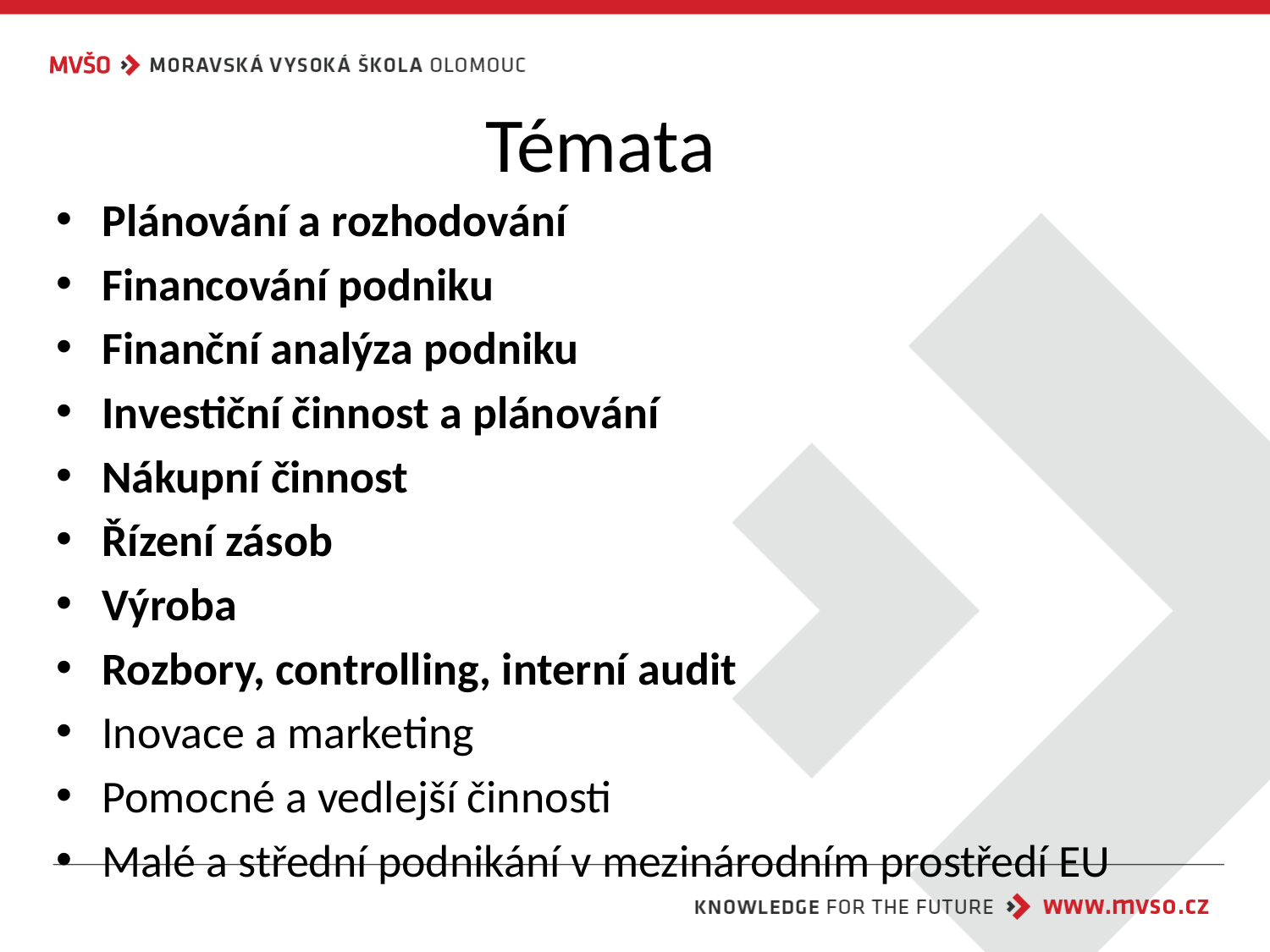

# Témata
Plánování a rozhodování
Financování podniku
Finanční analýza podniku
Investiční činnost a plánování
Nákupní činnost
Řízení zásob
Výroba
Rozbory, controlling, interní audit
Inovace a marketing
Pomocné a vedlejší činnosti
Malé a střední podnikání v mezinárodním prostředí EU